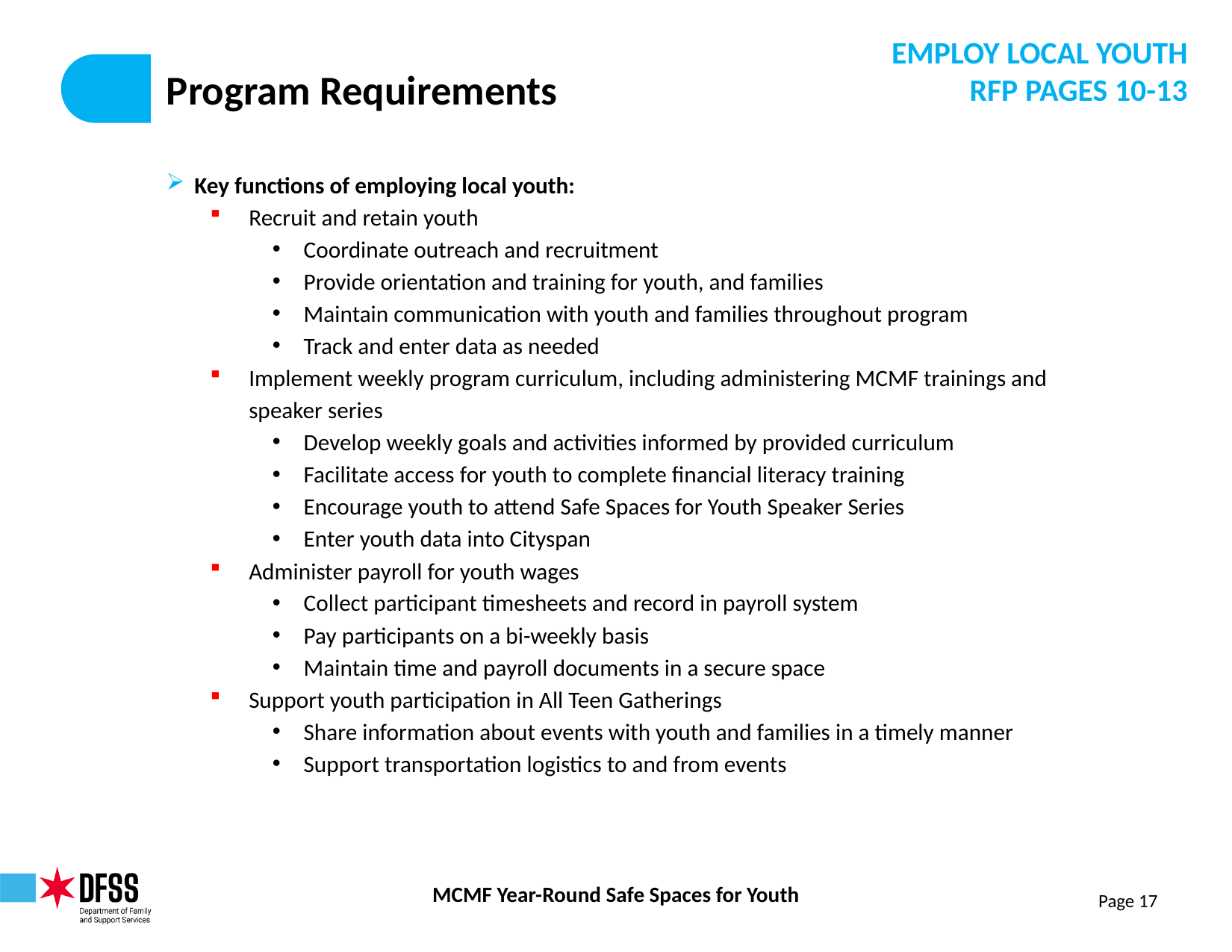

EMPLOY LOCAL YOUTH
RFP PAGES 10-13
# Program Requirements

Key functions of employing local youth:
Recruit and retain youth
Coordinate outreach and recruitment
Provide orientation and training for youth, and families
Maintain communication with youth and families throughout program
Track and enter data as needed
Implement weekly program curriculum, including administering MCMF trainings and speaker series
Develop weekly goals and activities informed by provided curriculum
Facilitate access for youth to complete financial literacy training
Encourage youth to attend Safe Spaces for Youth Speaker Series
Enter youth data into Cityspan
Administer payroll for youth wages
Collect participant timesheets and record in payroll system
Pay participants on a bi-weekly basis
Maintain time and payroll documents in a secure space
Support youth participation in All Teen Gatherings
Share information about events with youth and families in a timely manner
Support transportation logistics to and from events
Page 17